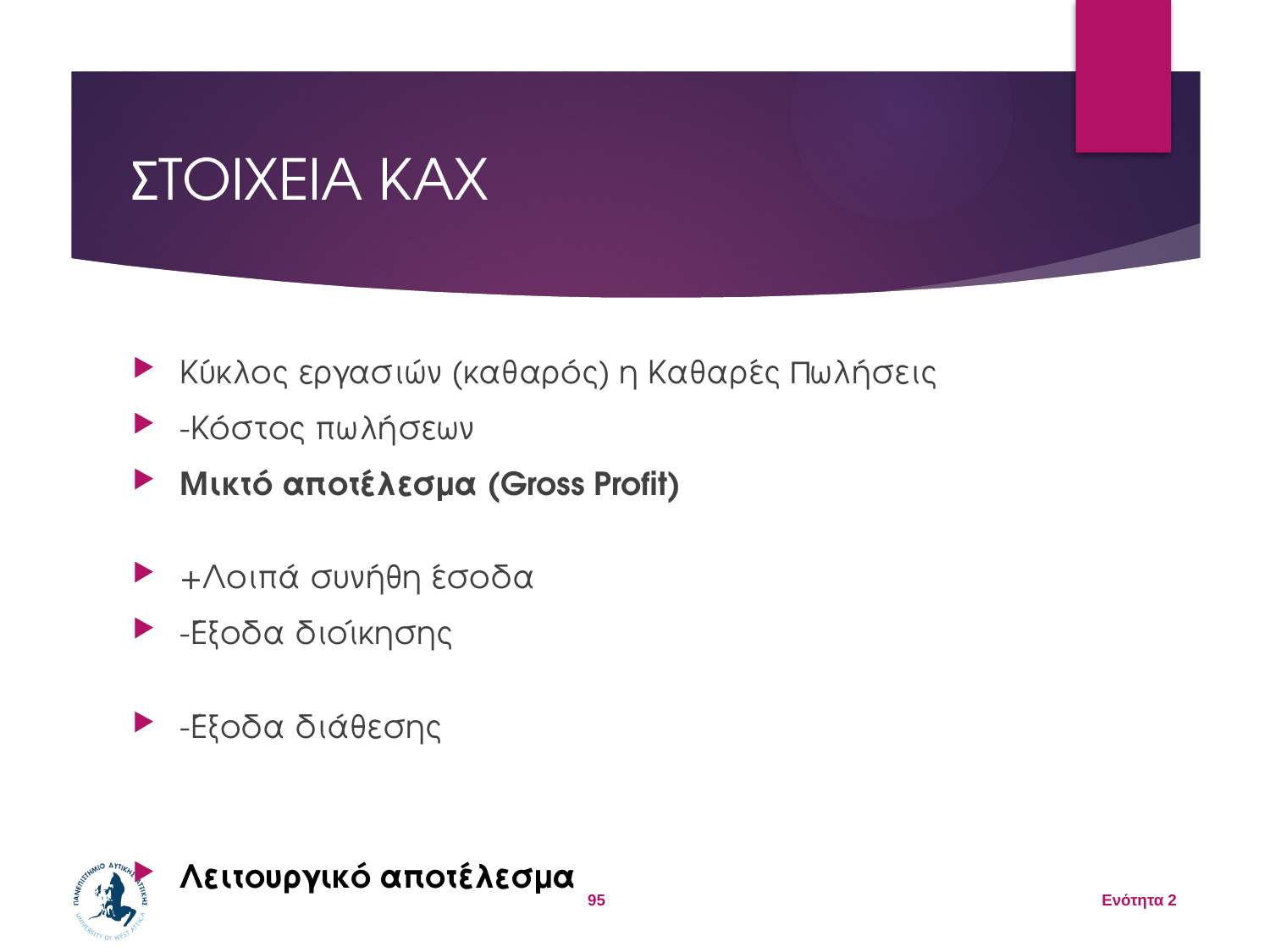

# ΣΤΟΙΧΕΙΑ ΚΑΧ
Κύκλος εργασιών (καθαρός) η Καθαρές Πωλήσεις
-Κόστος πωλήσεων
Μικτό αποτέλεσμα (Gross Profit)
+Λοιπά συνήθη έσοδα
-Έξοδα διοίκησης
-Έξοδα διάθεσης

Λειτουργικό αποτέλεσμα
95
Ενότητα 2